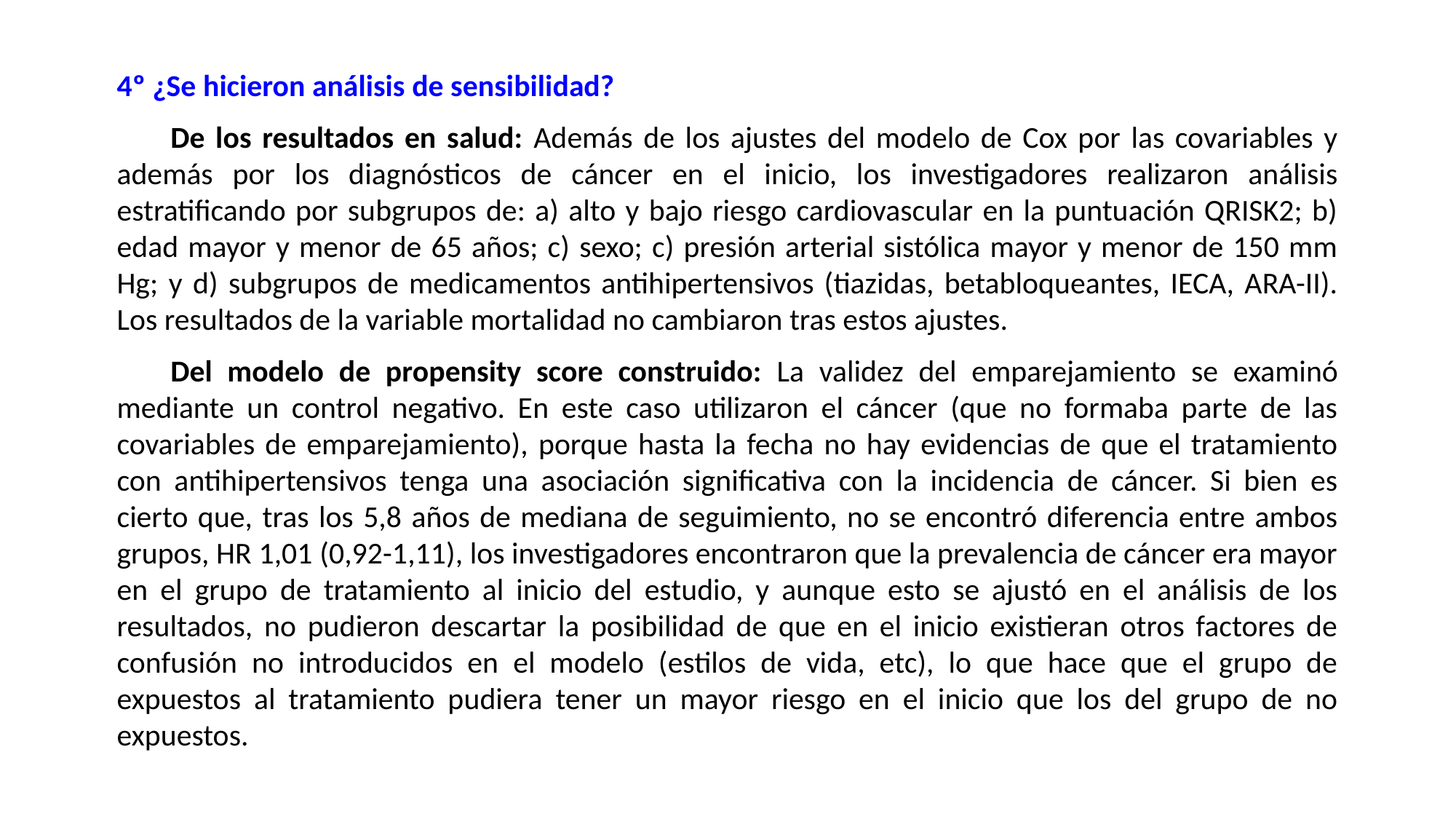

4º ¿Se hicieron análisis de sensibilidad?
De los resultados en salud: Además de los ajustes del modelo de Cox por las covariables y además por los diagnósticos de cáncer en el inicio, los investigadores realizaron análisis estratificando por subgrupos de: a) alto y bajo riesgo cardiovascular en la puntuación QRISK2; b) edad mayor y menor de 65 años; c) sexo; c) presión arterial sistólica mayor y menor de 150 mm Hg; y d) subgrupos de medicamentos antihipertensivos (tiazidas, betabloqueantes, IECA, ARA-II). Los resultados de la variable mortalidad no cambiaron tras estos ajustes.
Del modelo de propensity score construido: La validez del emparejamiento se examinó mediante un control negativo. En este caso utilizaron el cáncer (que no formaba parte de las covariables de emparejamiento), porque hasta la fecha no hay evidencias de que el tratamiento con antihipertensivos tenga una asociación significativa con la incidencia de cáncer. Si bien es cierto que, tras los 5,8 años de mediana de seguimiento, no se encontró diferencia entre ambos grupos, HR 1,01 (0,92-1,11), los investigadores encontraron que la prevalencia de cáncer era mayor en el grupo de tratamiento al inicio del estudio, y aunque esto se ajustó en el análisis de los resultados, no pudieron descartar la posibilidad de que en el inicio existieran otros factores de confusión no introducidos en el modelo (estilos de vida, etc), lo que hace que el grupo de expuestos al tratamiento pudiera tener un mayor riesgo en el inicio que los del grupo de no expuestos.